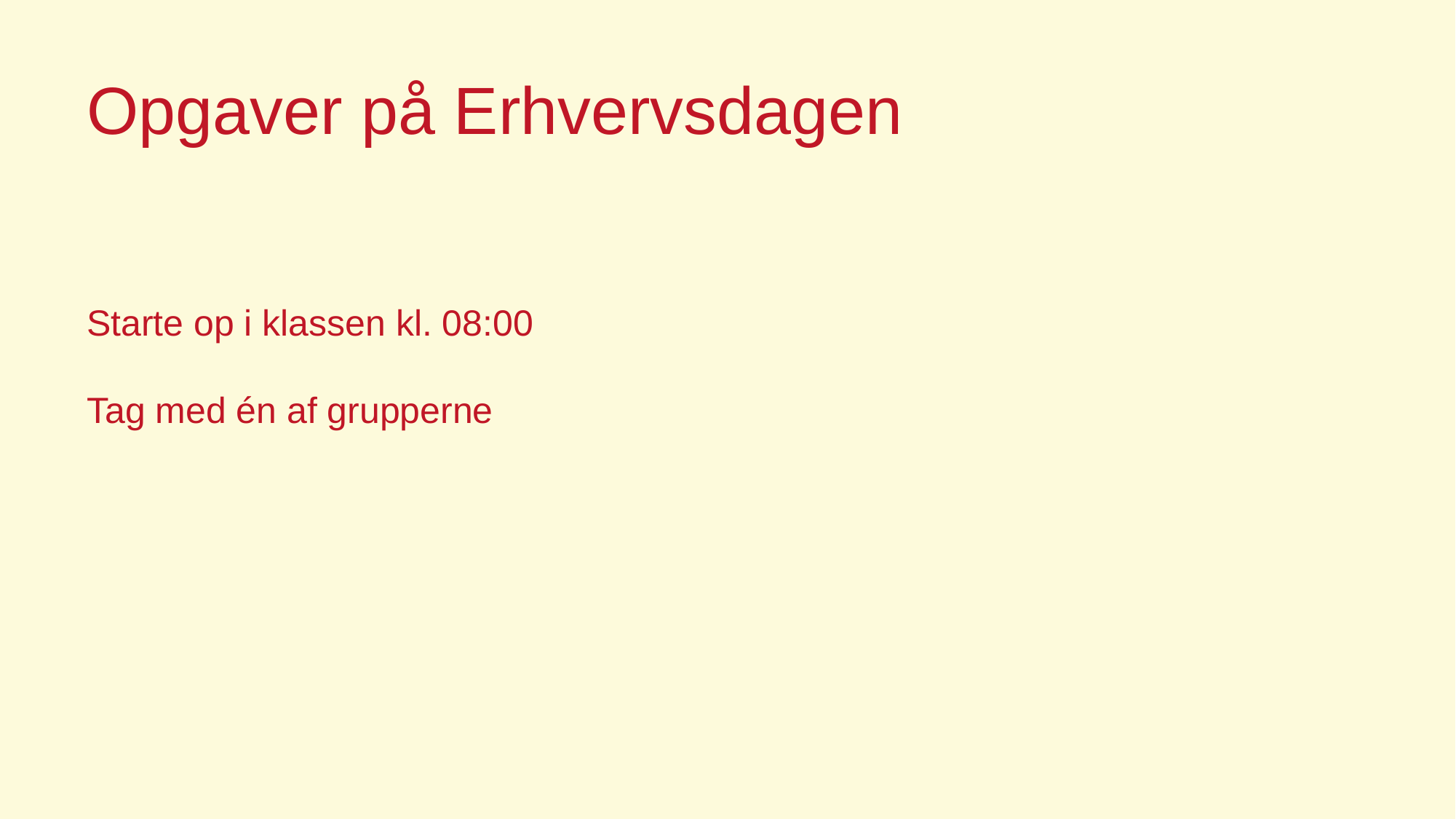

Opgaver på Erhvervsdagen

Starte op i klassen kl. 08:00

Tag med én af grupperne